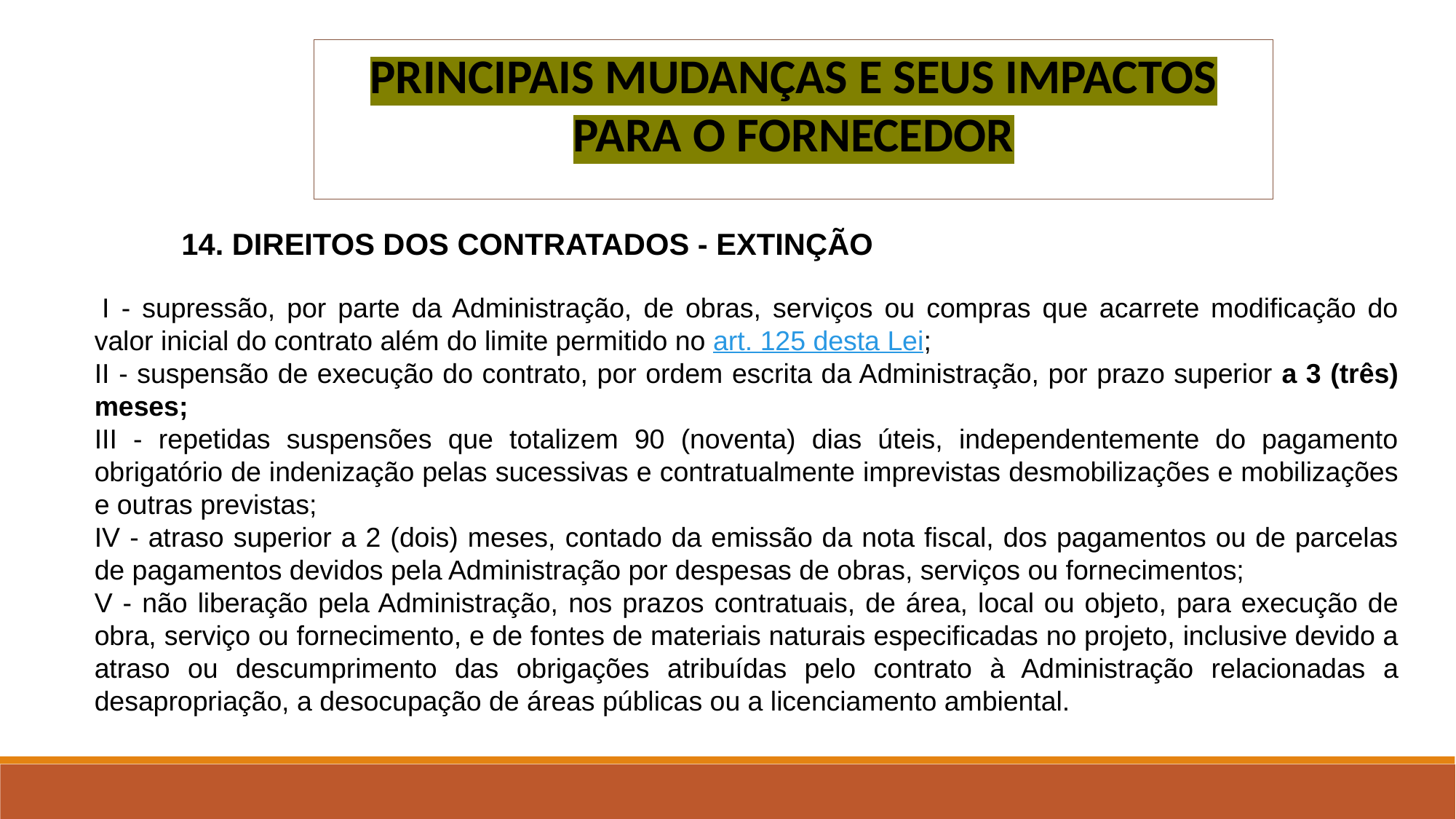

PRINCIPAIS MUDANÇAS E SEUS IMPACTOS PARA O FORNECEDOR

14. DIREITOS DOS CONTRATADOS - EXTINÇÃO
 I - supressão, por parte da Administração, de obras, serviços ou compras que acarrete modificação do valor inicial do contrato além do limite permitido no art. 125 desta Lei;
II - suspensão de execução do contrato, por ordem escrita da Administração, por prazo superior a 3 (três) meses;
III - repetidas suspensões que totalizem 90 (noventa) dias úteis, independentemente do pagamento obrigatório de indenização pelas sucessivas e contratualmente imprevistas desmobilizações e mobilizações e outras previstas;
IV - atraso superior a 2 (dois) meses, contado da emissão da nota fiscal, dos pagamentos ou de parcelas de pagamentos devidos pela Administração por despesas de obras, serviços ou fornecimentos;
V - não liberação pela Administração, nos prazos contratuais, de área, local ou objeto, para execução de obra, serviço ou fornecimento, e de fontes de materiais naturais especificadas no projeto, inclusive devido a atraso ou descumprimento das obrigações atribuídas pelo contrato à Administração relacionadas a desapropriação, a desocupação de áreas públicas ou a licenciamento ambiental.